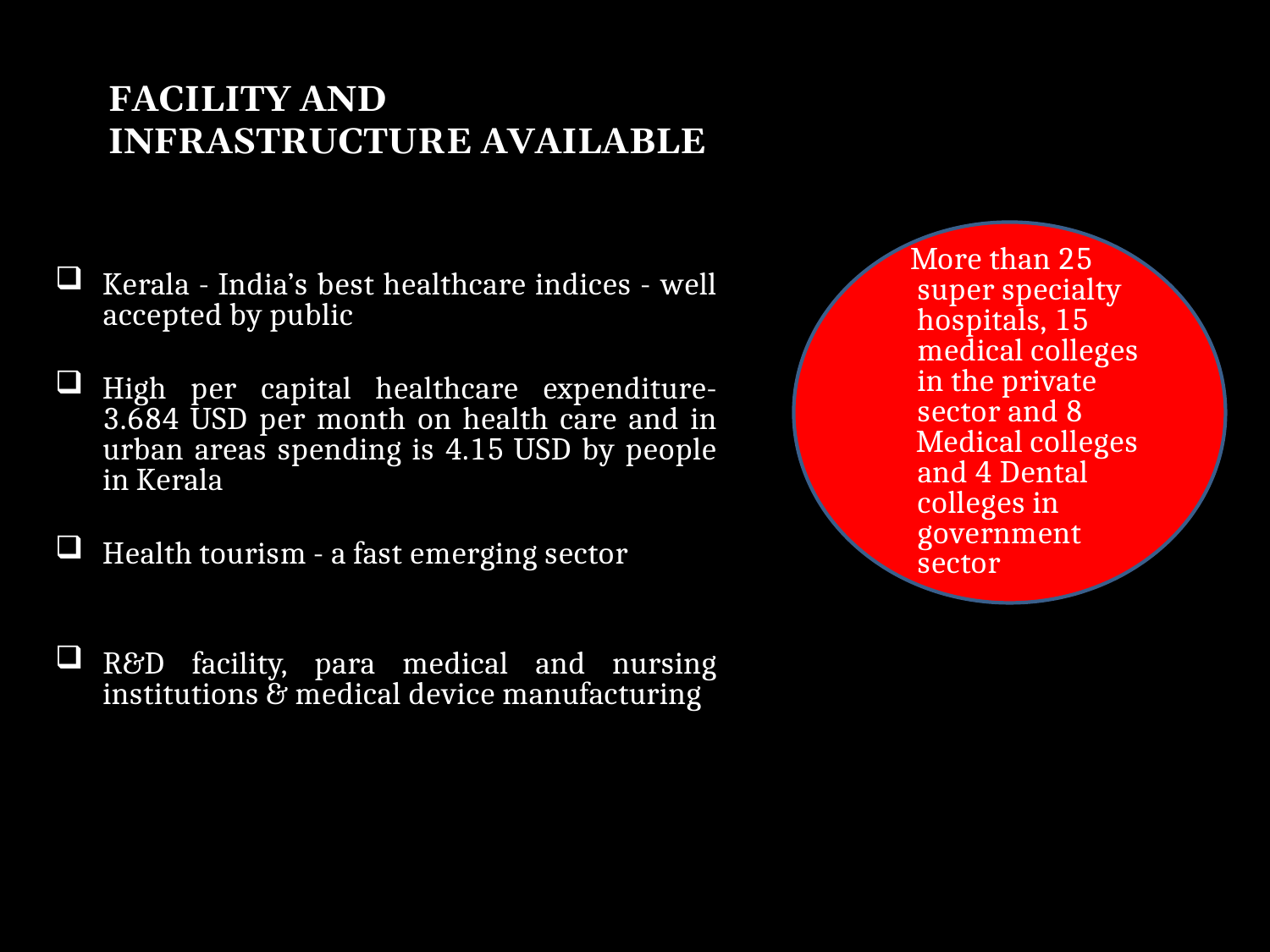

# FACILITY AND INFRASTRUCTURE AVAILABLE
      More than 25 super specialty hospitals, 15 medical colleges in the private sector and 8 Medical colleges and 4 Dental colleges in government sector
Kerala - India’s best healthcare indices - well accepted by public

High per capital healthcare expenditure- 3.684 USD per month on health care and in urban areas spending is 4.15 USD by people in Kerala

Health tourism - a fast emerging sector

R&D facility, para medical and nursing institutions & medical device manufacturing